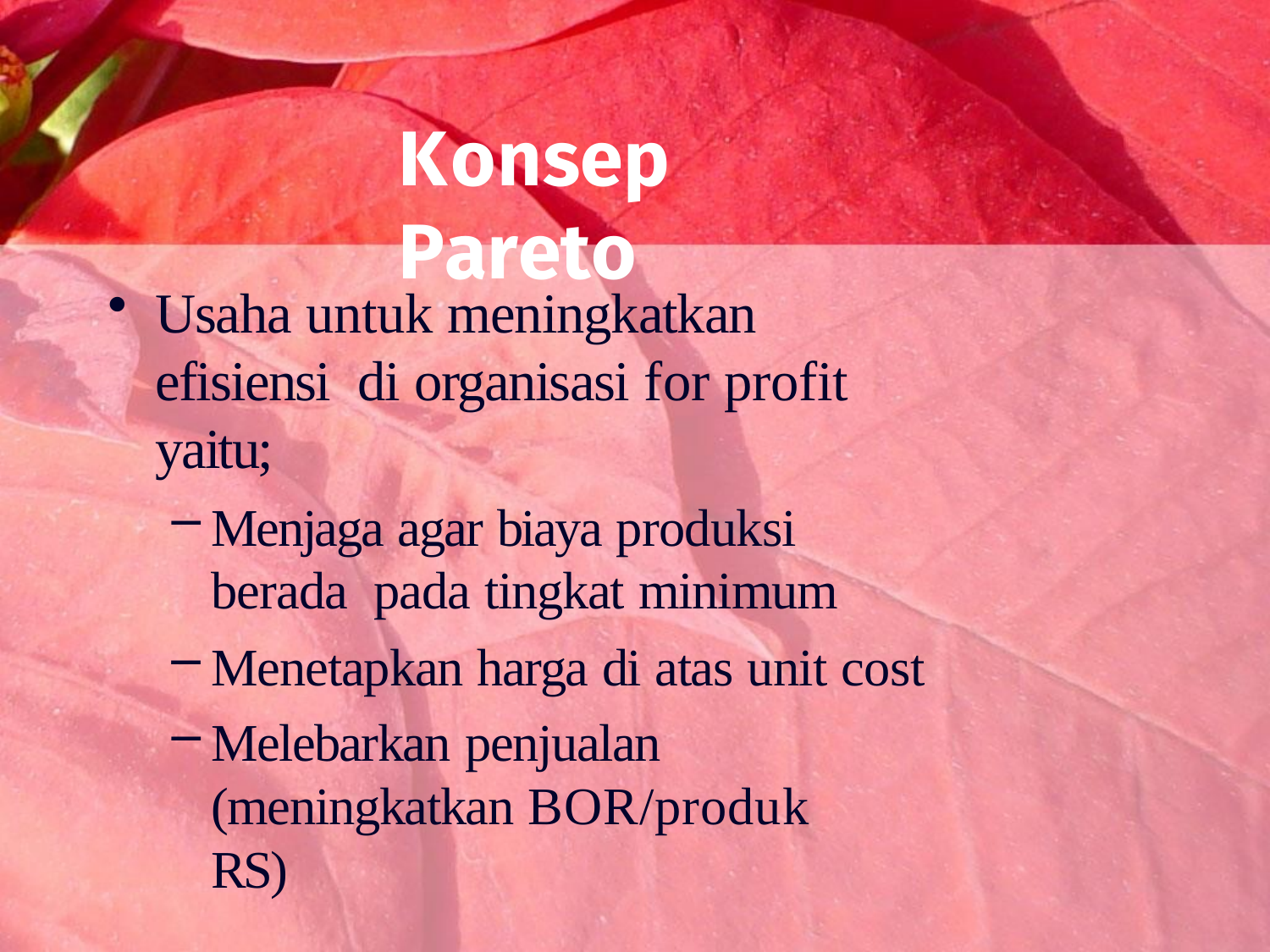

# Konsep Pareto
Usaha untuk meningkatkan efisiensi  di organisasi for profit yaitu;
Menjaga agar biaya produksi berada  pada tingkat minimum
Menetapkan harga di atas unit cost
Melebarkan penjualan  (meningkatkan BOR/produk RS)